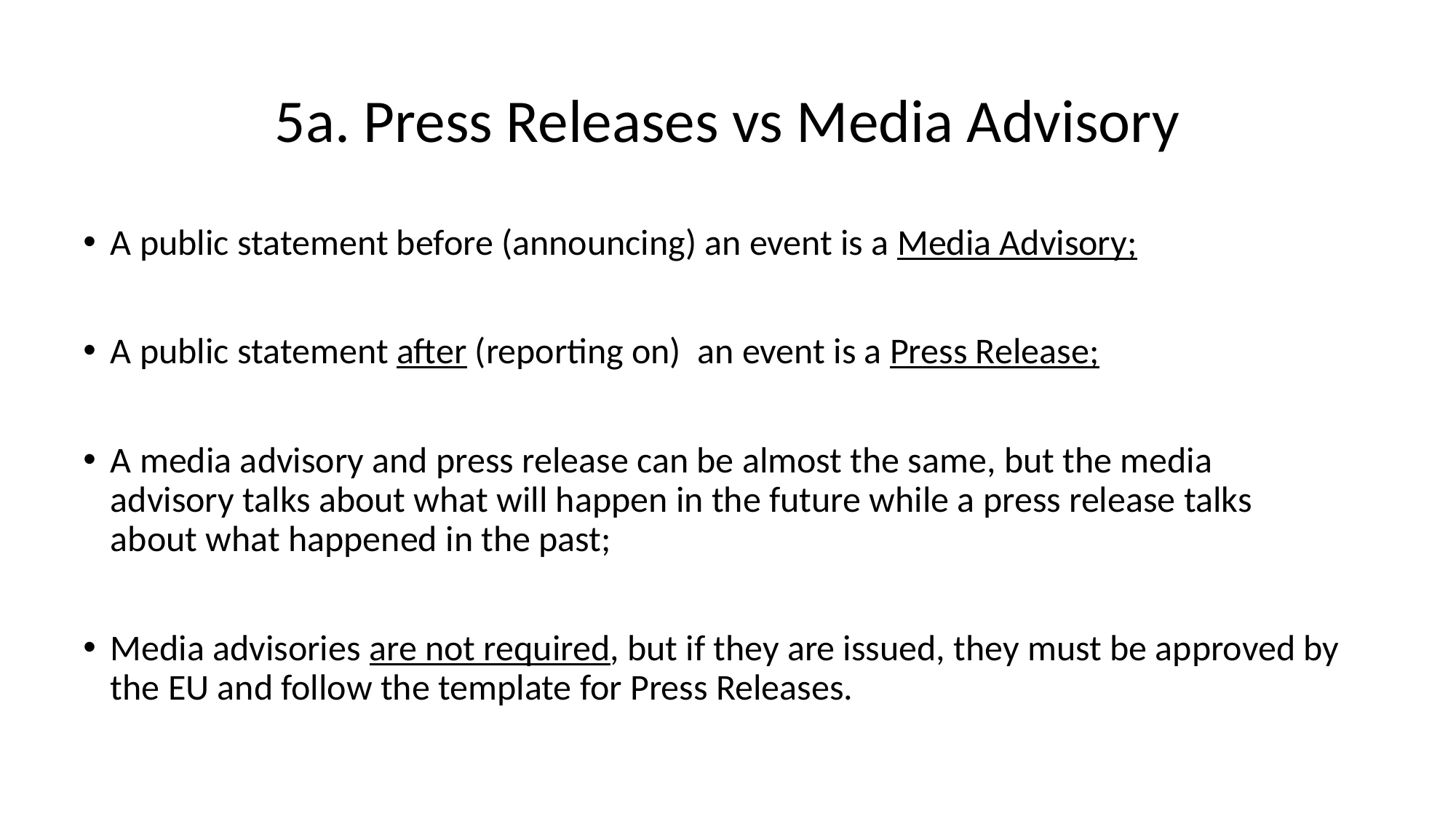

# 5a. Press Releases vs Media Advisory
A public statement before (announcing) an event is a Media Advisory;

A public statement after (reporting on)  an event is a Press Release;

A media advisory and press release can be almost the same, but the media advisory talks about what will happen in the future while a press release talks about what happened in the past;

Media advisories are not required, but if they are issued, they must be approved by the EU and follow the template for Press Releases.